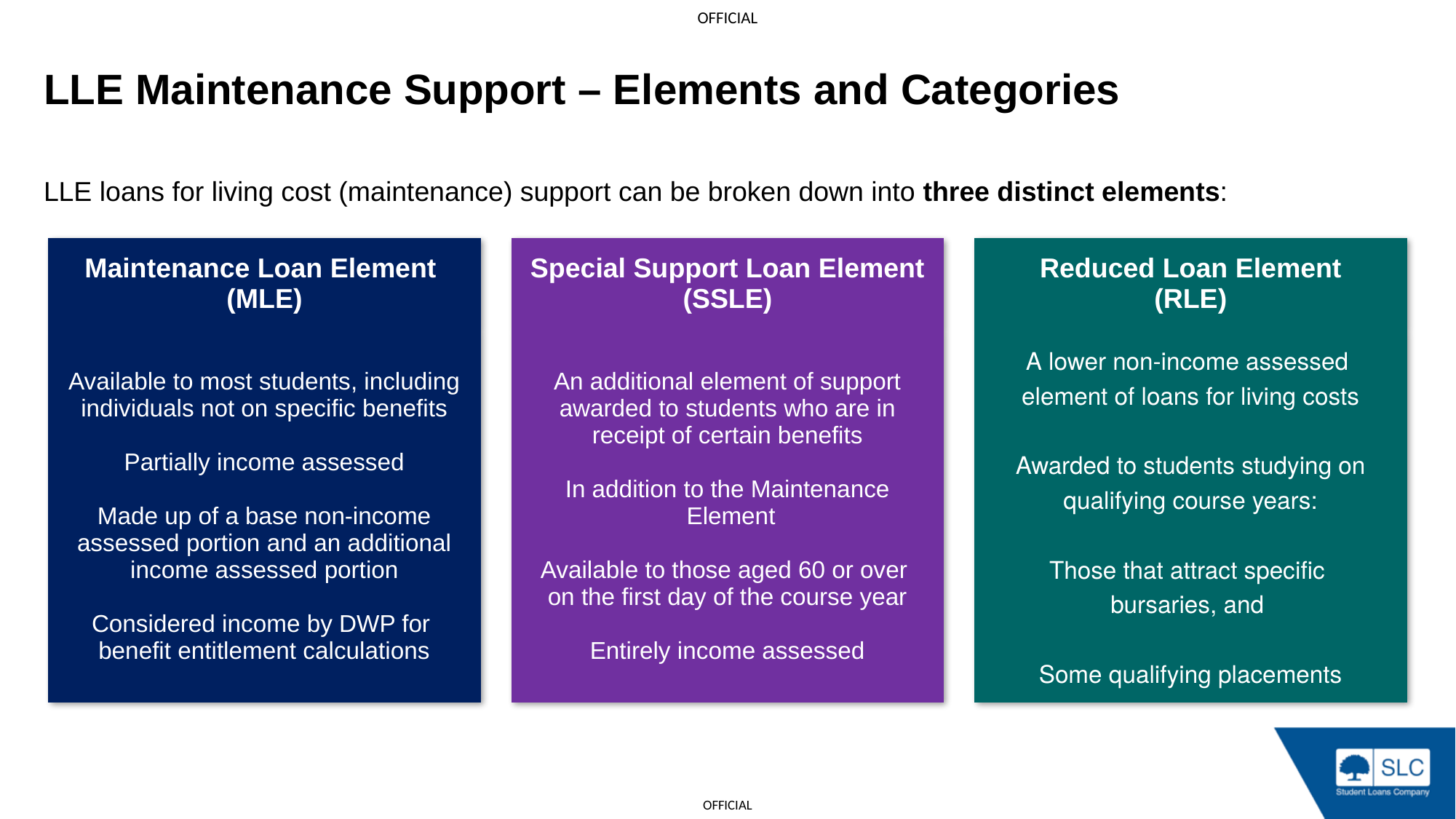

LLE Maintenance Support – Elements and Categories
LLE loans for living cost (maintenance) support can be broken down into three distinct elements:
| Maintenance Loan Element (MLE) |
| --- |
| Available to most students, including individuals not on specific benefits Partially income assessed Made up of a base non-income assessed portion and an additional income assessed portion Considered income by DWP for benefit entitlement calculations |
| Special Support Loan Element (SSLE) |
| --- |
| An additional element of support awarded to students who are in receipt of certain benefits In addition to the Maintenance Element Available to those aged 60 or over on the first day of the course year Entirely income assessed |
| Reduced Loan Element (RLE) |
| --- |
| A lower non-income assessed element of loans for living costs Awarded to students studying on qualifying course years: Those that attract specific bursaries, and Some qualifying placements |